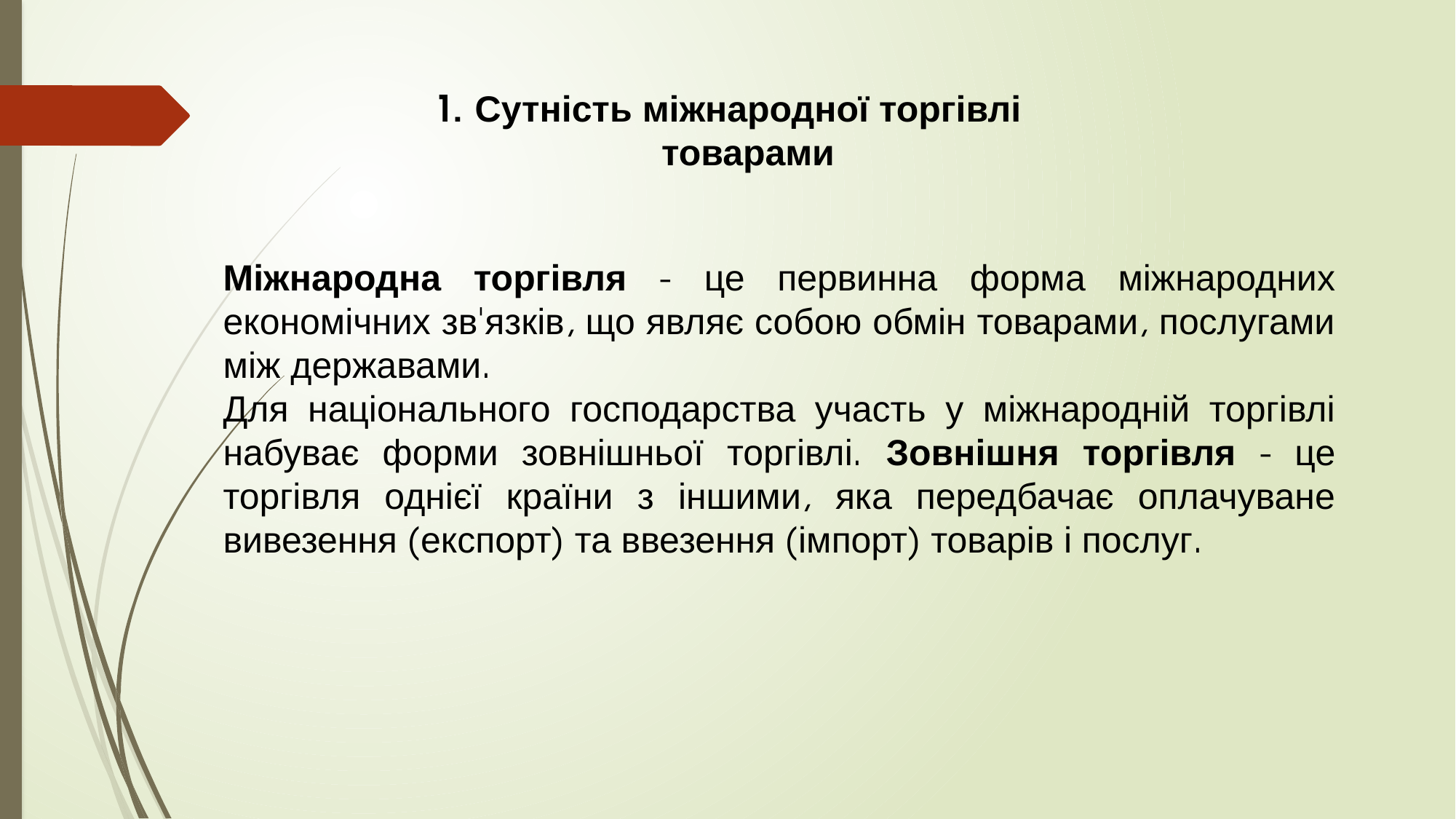

Сутність міжнародної торгівлі товарами

Міжнародна торгівля - це первинна форма міжнародних економічних зв'язків, що являє собою обмін товарами, послугами між державами.
Для національного господарства участь у міжнародній торгівлі набуває форми зовнішньої торгівлі. Зовнішня торгівля - це торгівля однієї країни з іншими, яка передбачає оплачуване вивезення (експорт) та ввезення (імпорт) товарів і послуг.